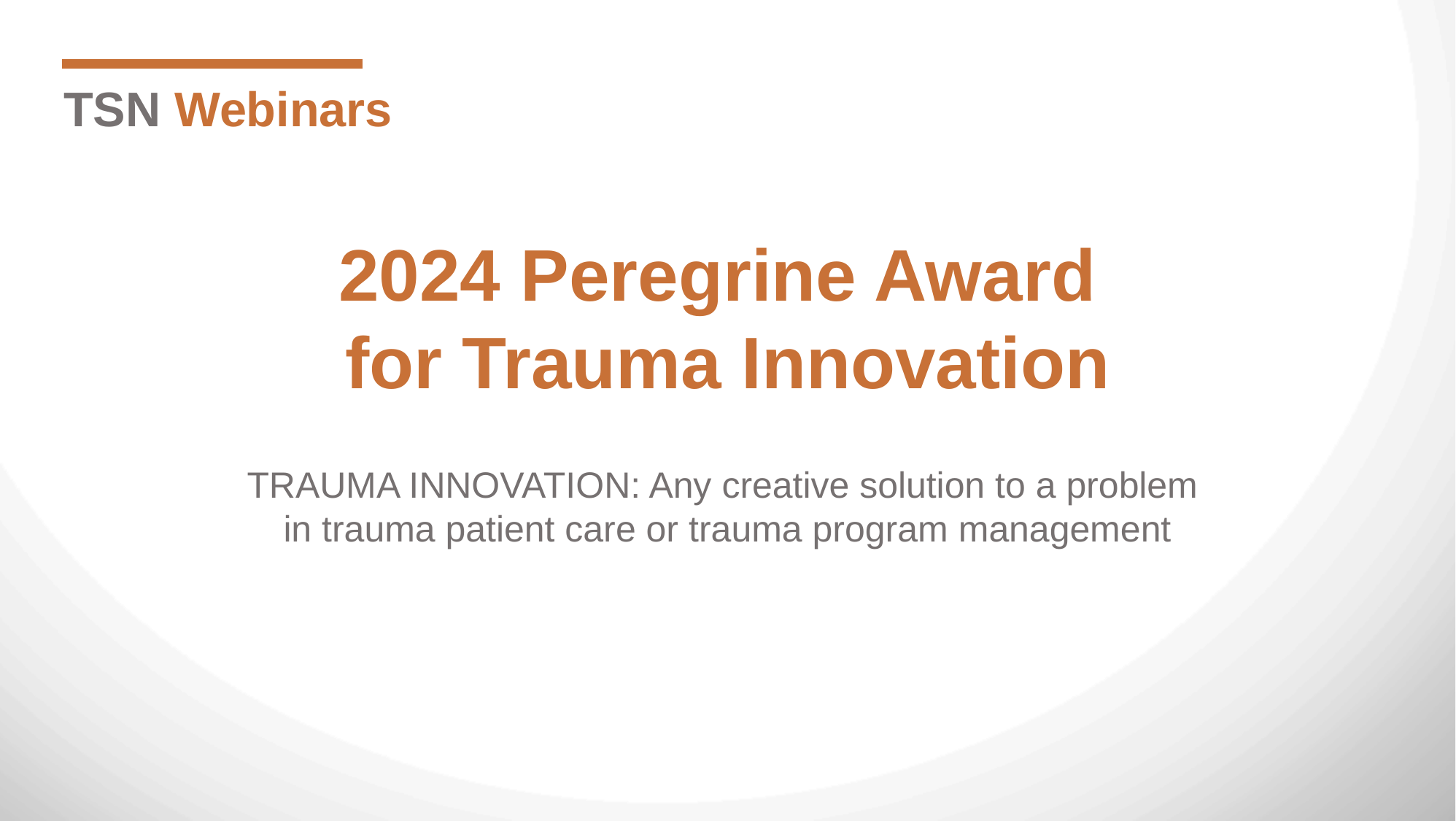

TSN Webinars
2024 Peregrine Award
for Trauma Innovation
TRAUMA INNOVATION: Any creative solution to a problem
in trauma patient care or trauma program management